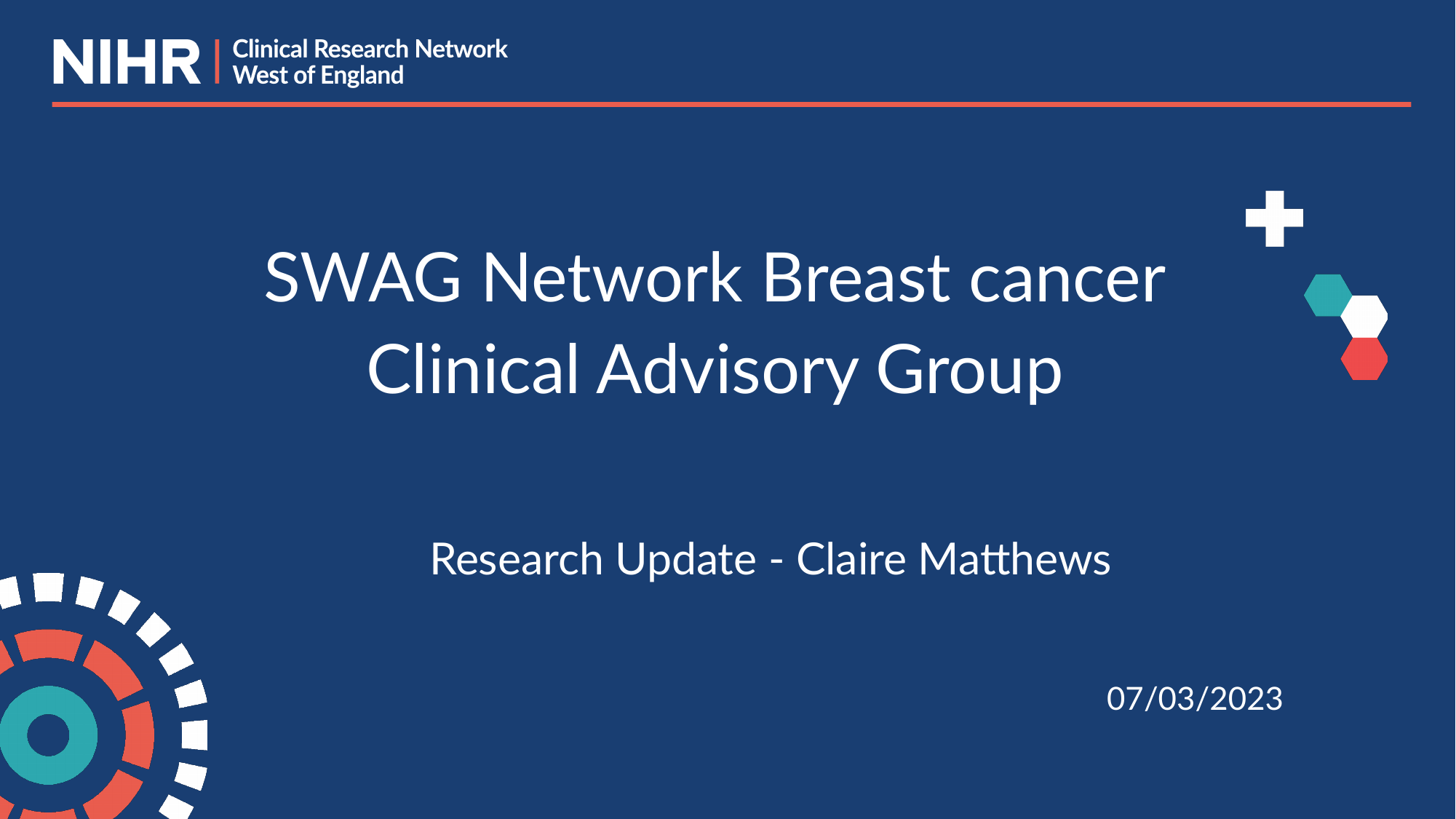

# SWAG Network Breast cancer
Clinical Advisory Group
Research Update - Claire Matthews

07/03/2023